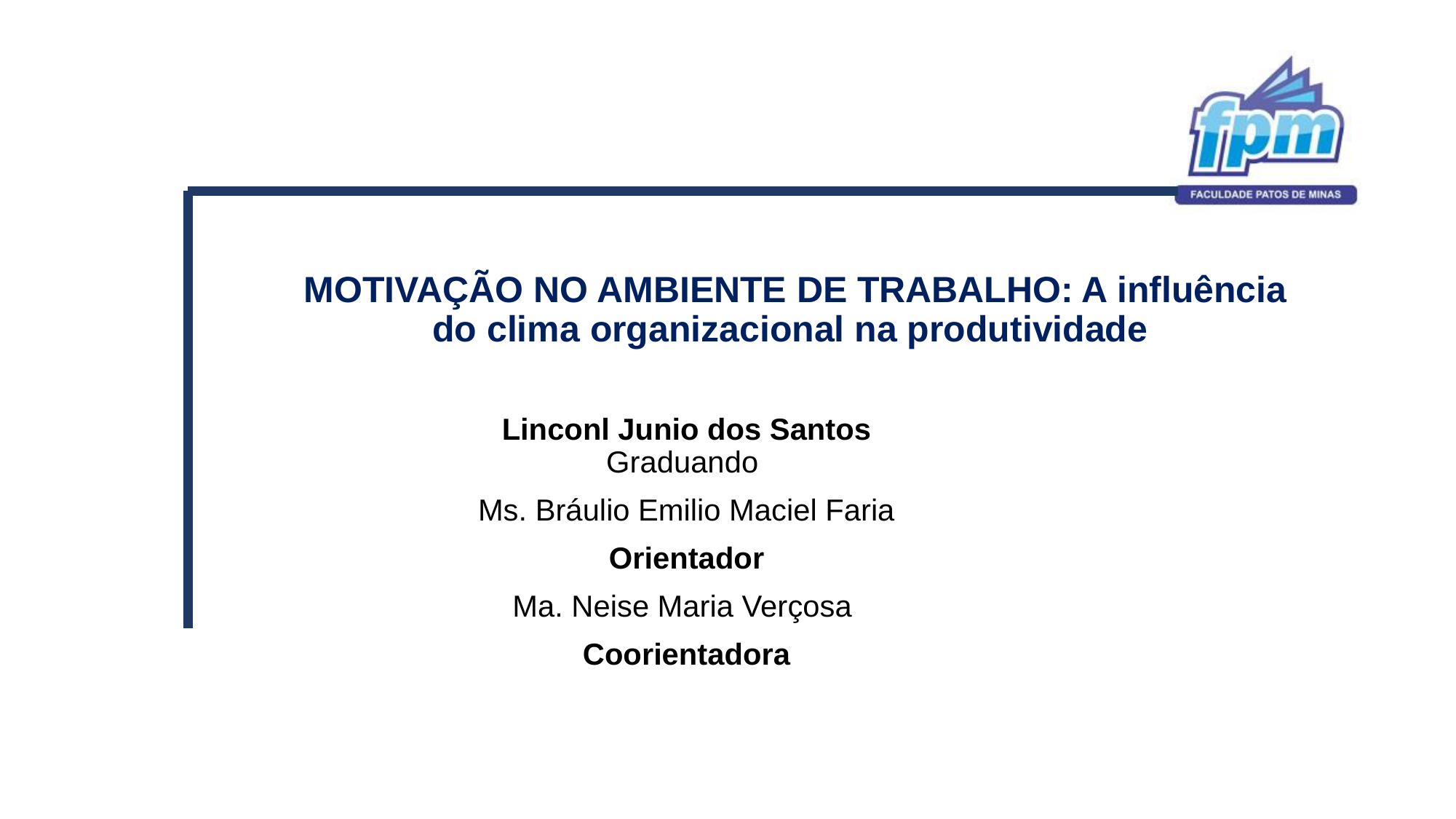

# MOTIVAÇÃO NO AMBIENTE DE TRABALHO: A influência do clima organizacional na produtividade
Linconl Junio dos Santos
Graduando
Ms. Bráulio Emilio Maciel Faria
Orientador
Ma. Neise Maria Verçosa
Coorientadora